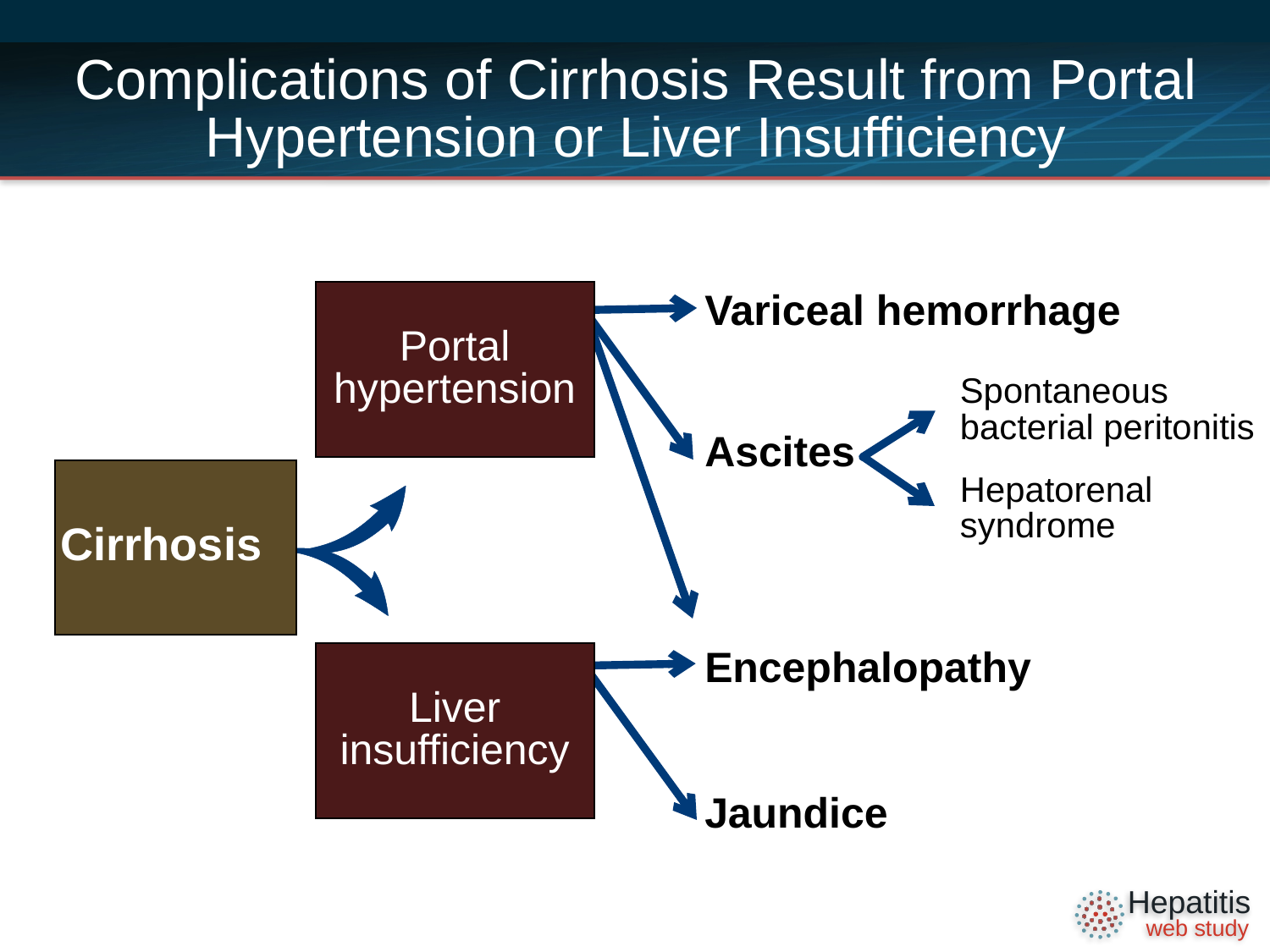

# Complications of Cirrhosis Result from Portal Hypertension or Liver Insufficiency

Variceal hemorrhage

Portal hypertension
Spontaneous bacterial peritonitis

Ascites

Hepatorenal syndrome

Cirrhosis

Encephalopathy

Liver insufficiency
Jaundice